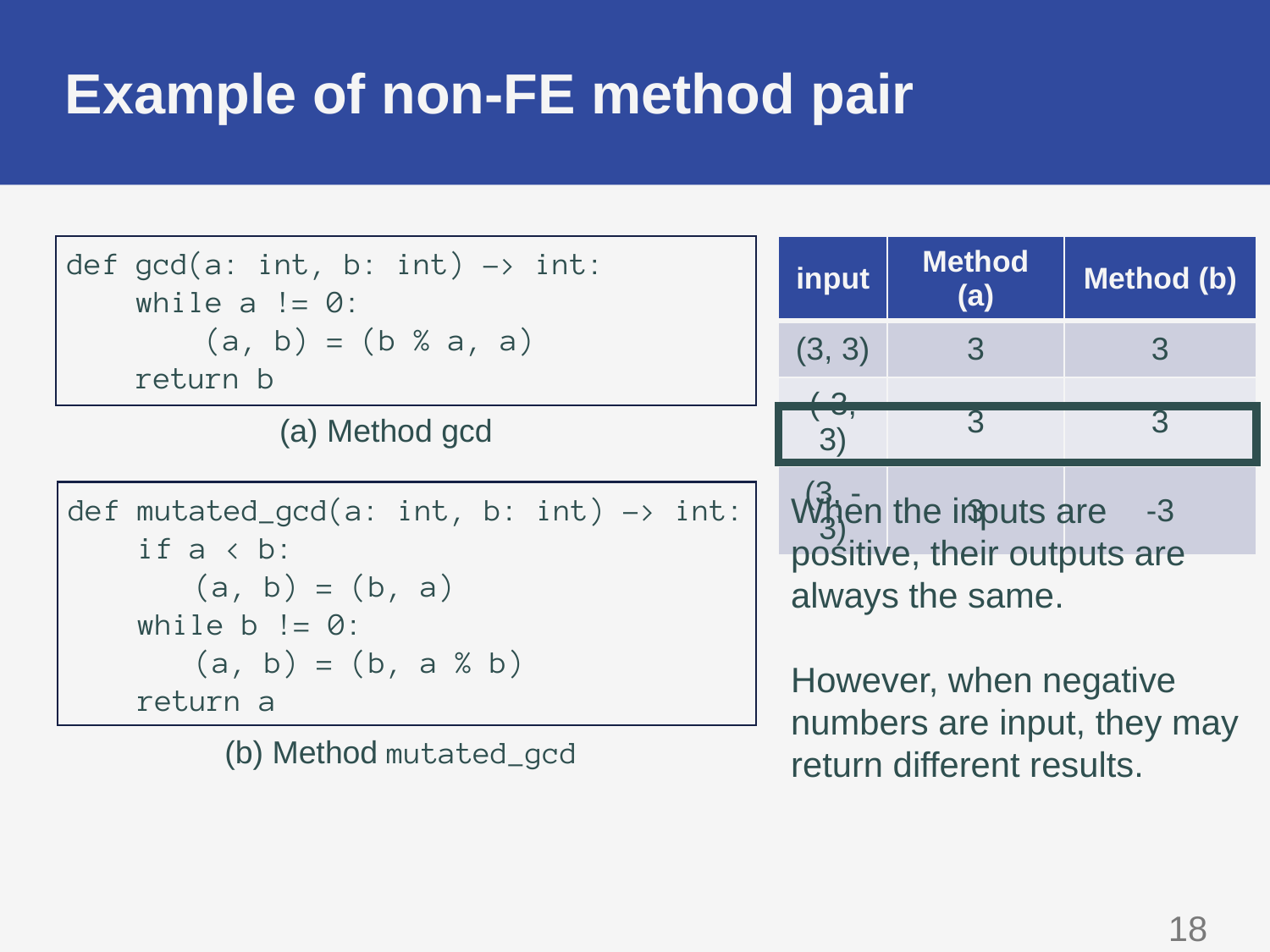

# Example of non-FE method pair

| input | Method (a) | Method (b) |
| --- | --- | --- |
| (3, 3) | 3 | 3 |
| (-3, 3) | 3 | 3 |
| (3, -3) | 3 | -3 |
def gcd(a: int, b: int) -> int:
    while a != 0:
        (a, b) = (b % a, a)
    return b
(a) Method gcd

def mutated_gcd(a: int, b: int) -> int:
    if a < b:
	(a, b) = (b, a)
    while b != 0:
	(a, b) = (b, a % b)
    return a
When the inputs are positive, their outputs are always the same.
However, when negative numbers are input, they may return different results.
(b) Method mutated_gcd
18